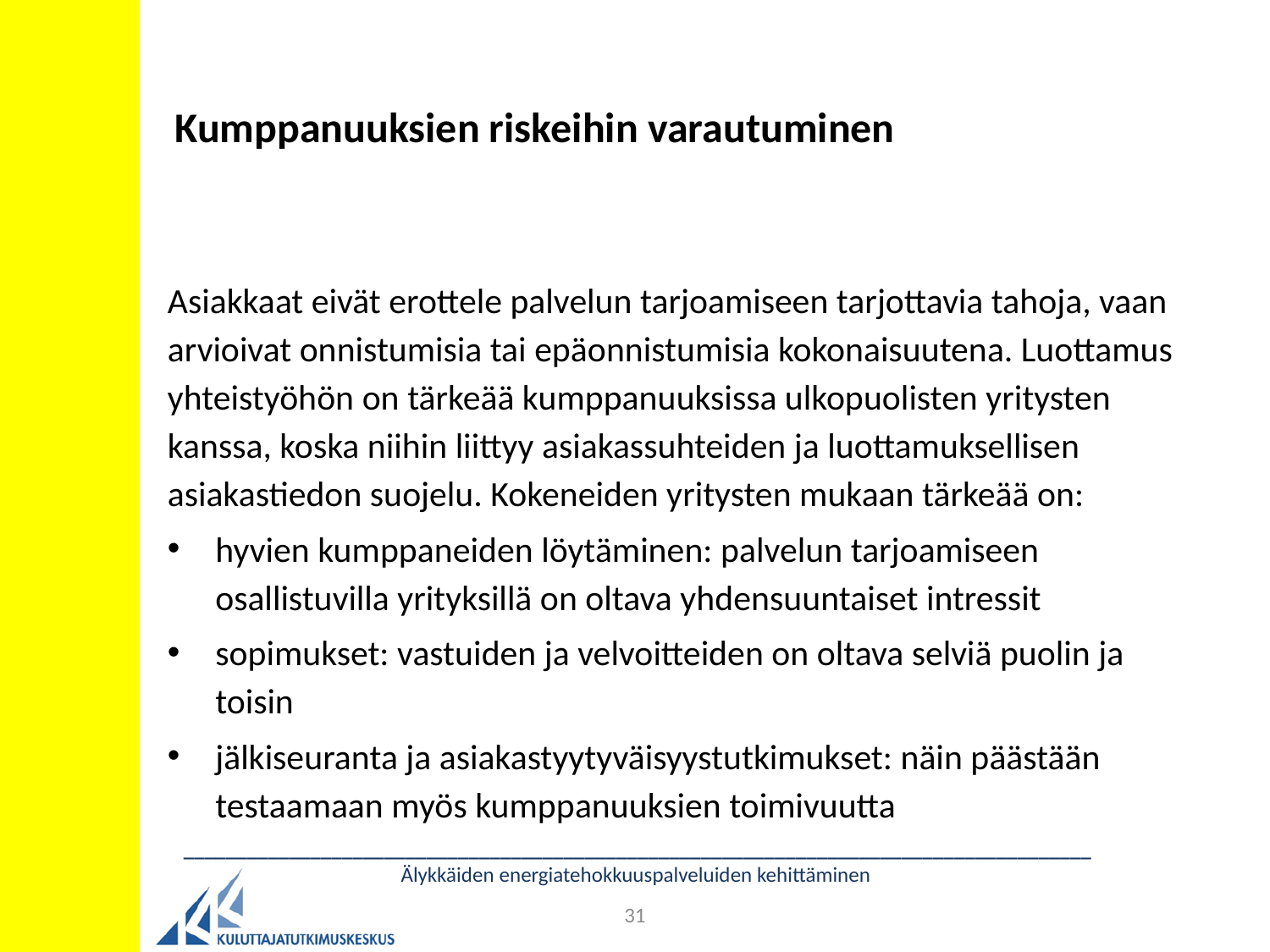

# Kumppanuuksien riskeihin varautuminen
Asiakkaat eivät erottele palvelun tarjoamiseen tarjottavia tahoja, vaan arvioivat onnistumisia tai epäonnistumisia kokonaisuutena. Luottamus yhteistyöhön on tärkeää kumppanuuksissa ulkopuolisten yritysten kanssa, koska niihin liittyy asiakassuhteiden ja luottamuksellisen asiakastiedon suojelu. Kokeneiden yritysten mukaan tärkeää on:
hyvien kumppaneiden löytäminen: palvelun tarjoamiseen osallistuvilla yrityksillä on oltava yhdensuuntaiset intressit
sopimukset: vastuiden ja velvoitteiden on oltava selviä puolin ja toisin
jälkiseuranta ja asiakastyytyväisyystutkimukset: näin päästään testaamaan myös kumppanuuksien toimivuutta

______________________________________________________________________________________
Älykkäiden energiatehokkuuspalveluiden kehittäminen
31